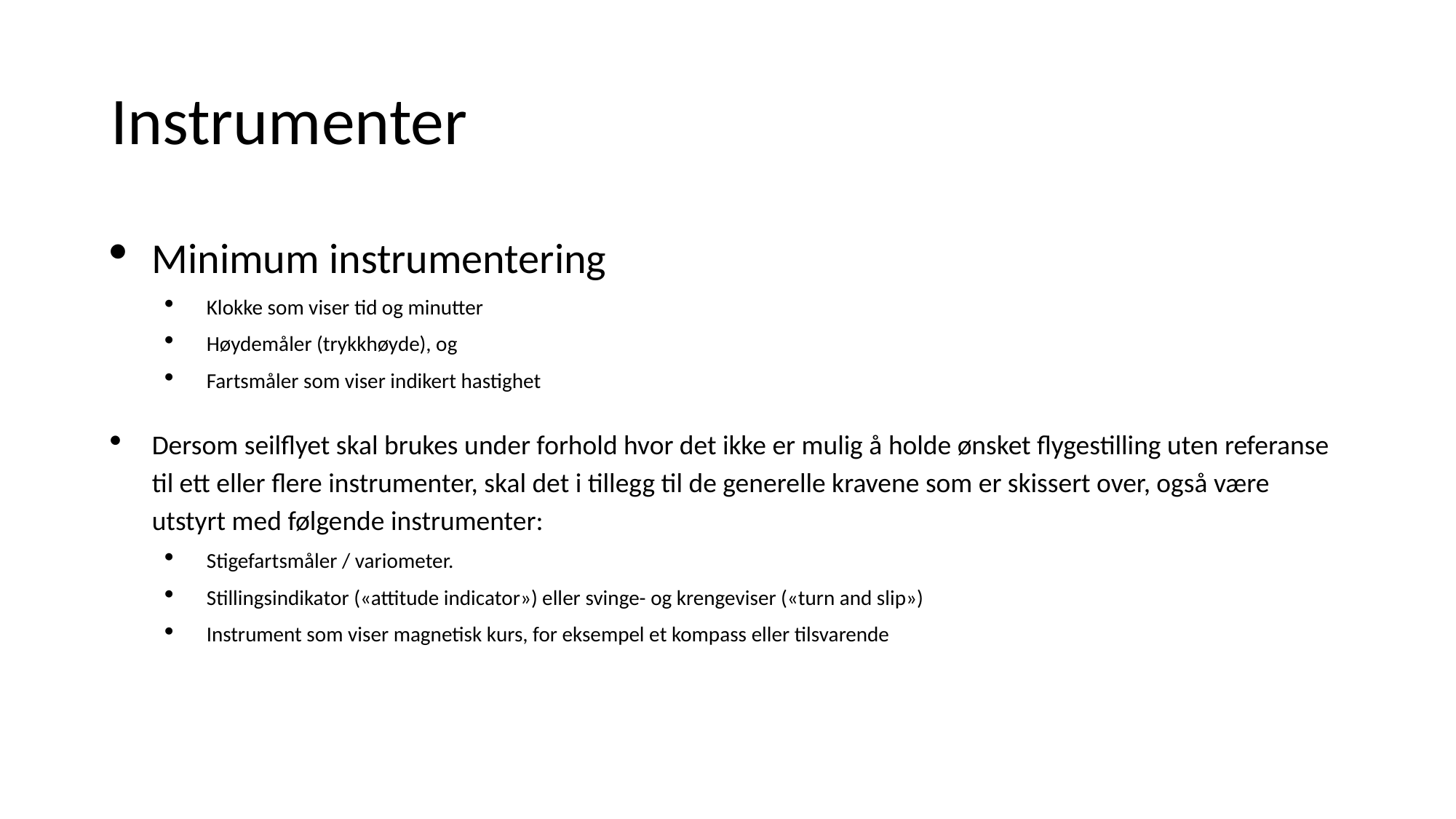

# Instrumenter
Minimum instrumentering
Klokke som viser tid og minutter
Høydemåler (trykkhøyde), og
Fartsmåler som viser indikert hastighet
Dersom seilflyet skal brukes under forhold hvor det ikke er mulig å holde ønsket flygestilling uten referanse til ett eller flere instrumenter, skal det i tillegg til de generelle kravene som er skissert over, også være utstyrt med følgende instrumenter:
Stigefartsmåler / variometer.
Stillingsindikator («attitude indicator») eller svinge- og krengeviser («turn and slip»)
Instrument som viser magnetisk kurs, for eksempel et kompass eller tilsvarende